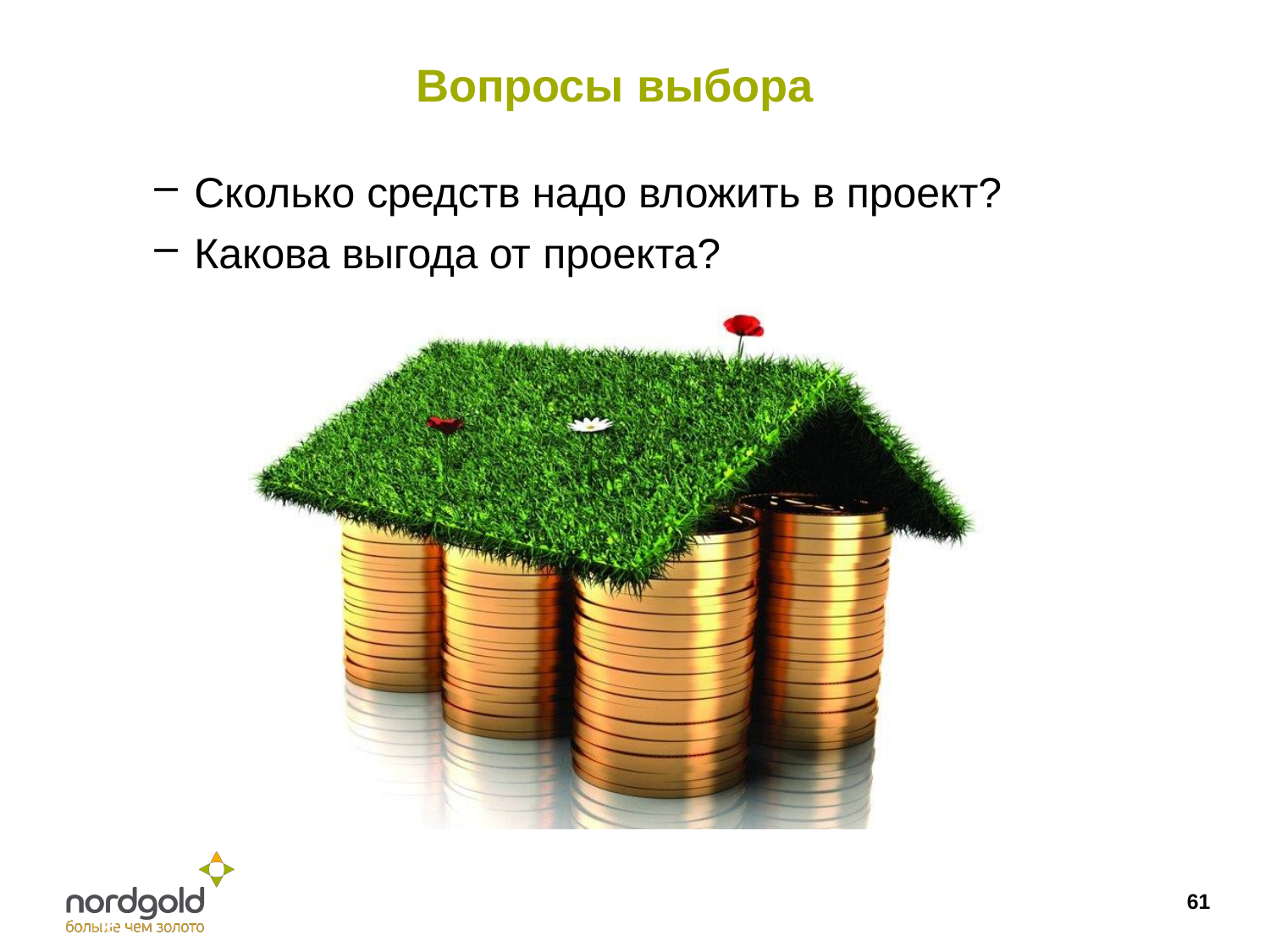

# Вопросы выбора
Сколько средств надо вложить в проект?
Какова выгода от проекта?

61
бо